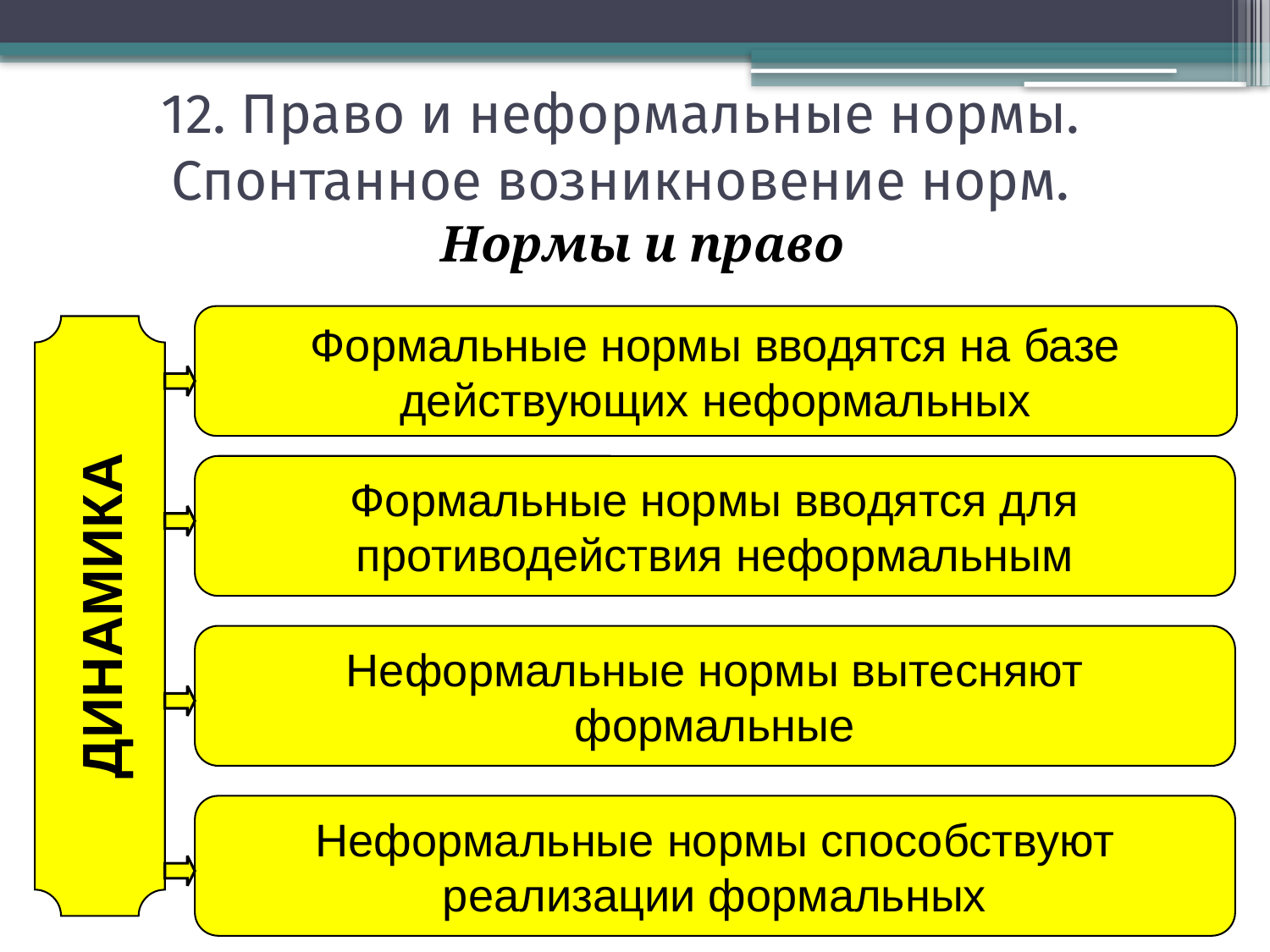

# 12. Право и неформальные нормы. Спонтанное возникновение норм.
Нормы и право

Формальные нормы вводятся на базе действующих неформальных

Формальные нормы вводятся для противодействия неформальным

ДИНАМИКА
Неформальные нормы вытесняют формальные

Неформальные нормы способствуют реализации формальных